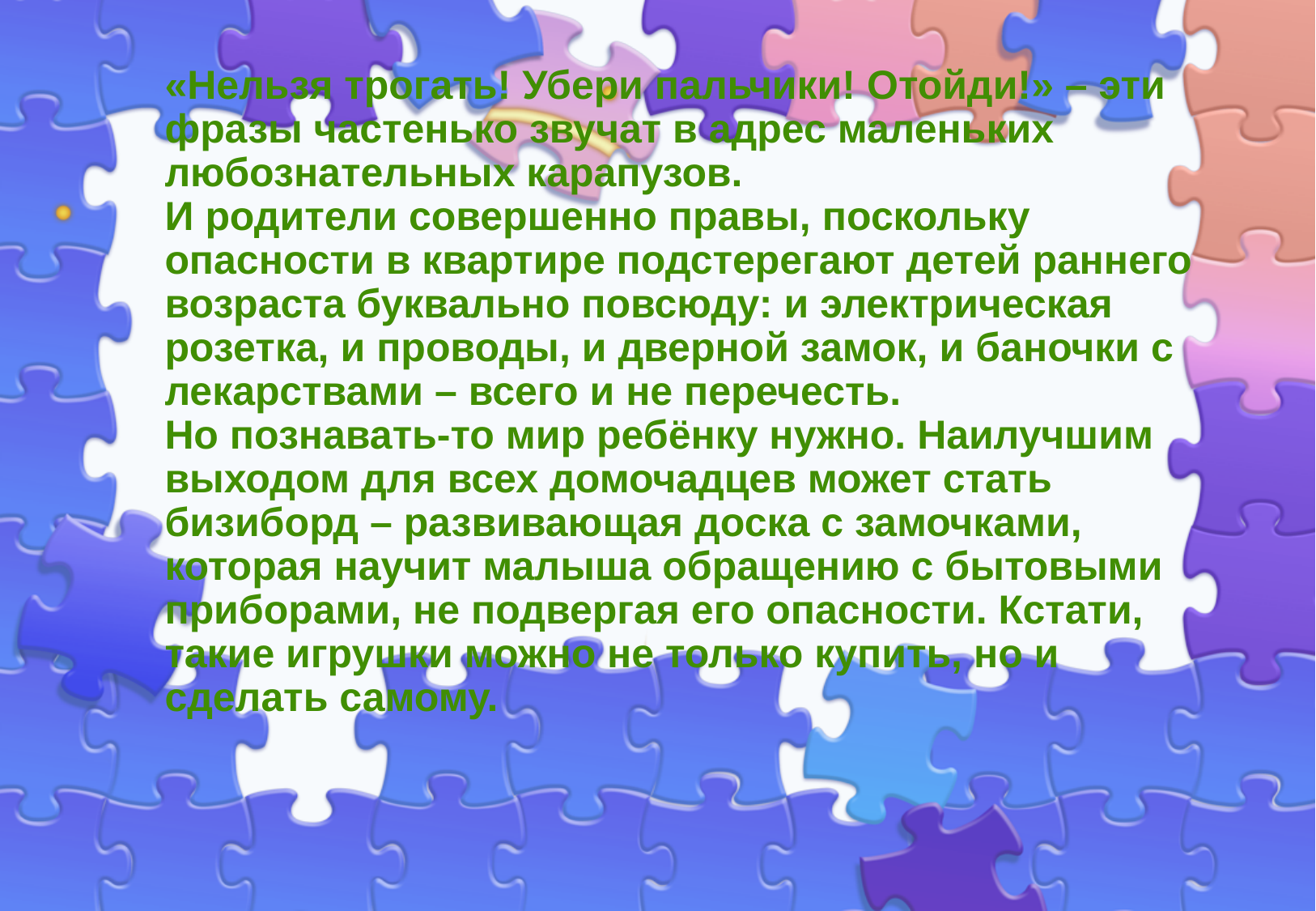

# «Нельзя трогать! Убери пальчики! Отойди!» – эти фразы частенько звучат в адрес маленьких любознательных карапузов. И родители совершенно правы, поскольку опасности в квартире подстерегают детей раннего возраста буквально повсюду: и электрическая розетка, и проводы, и дверной замок, и баночки с лекарствами – всего и не перечесть. Но познавать-то мир ребёнку нужно. Наилучшим выходом для всех домочадцев может стать бизиборд – развивающая доска с замочками, которая научит малыша обращению с бытовыми приборами, не подвергая его опасности. Кстати, такие игрушки можно не только купить, но и сделать самому.